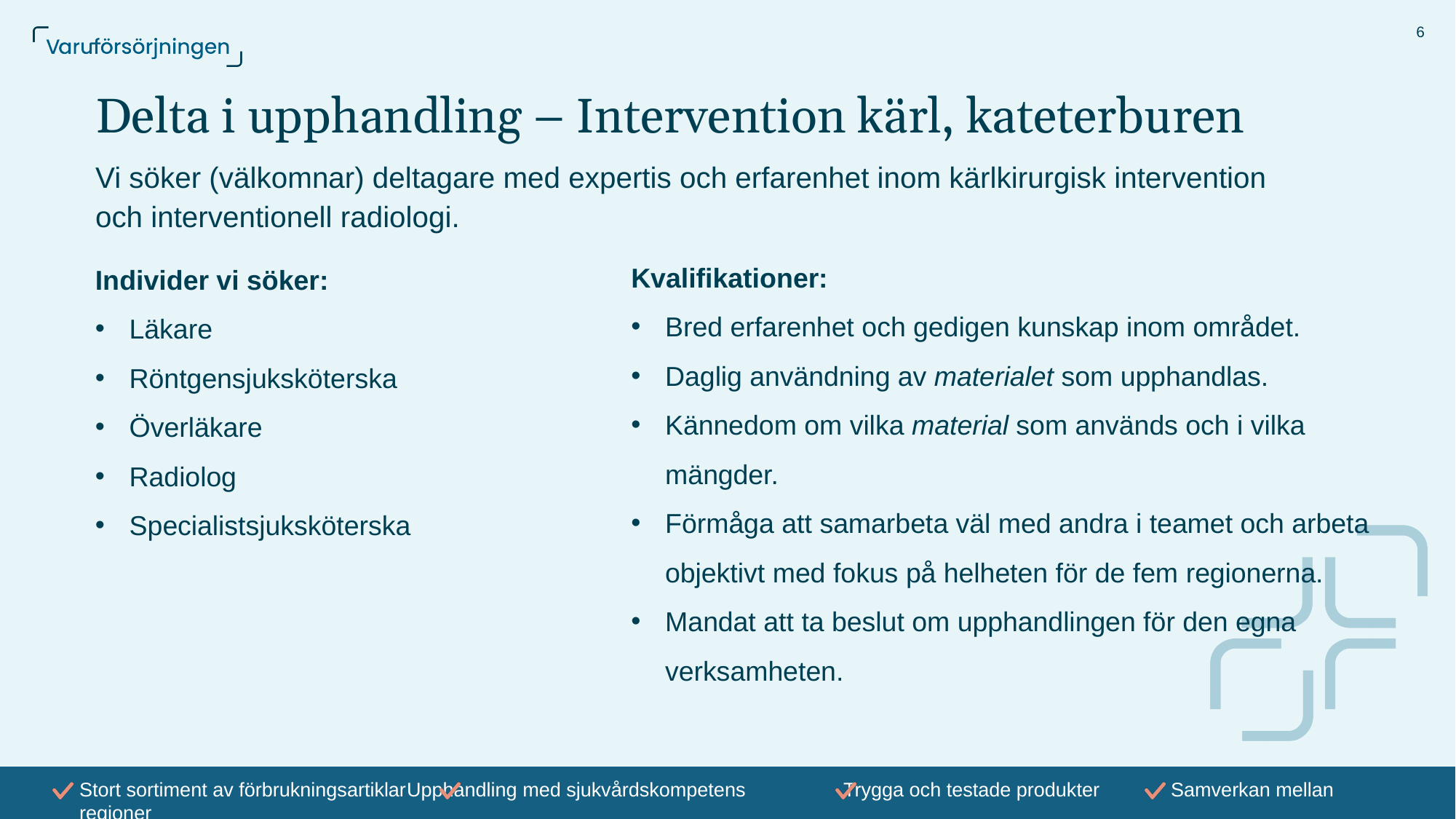

6
# Delta i upphandling – Intervention kärl, kateterburen
Vi söker (välkomnar) deltagare med expertis och erfarenhet inom kärlkirurgisk intervention och interventionell radiologi.

Kvalifikationer:
Bred erfarenhet och gedigen kunskap inom området.
Daglig användning av materialet som upphandlas.
Kännedom om vilka material som används och i vilka mängder.
Förmåga att samarbeta väl med andra i teamet och arbeta objektivt med fokus på helheten för de fem regionerna.
Mandat att ta beslut om upphandlingen för den egna verksamheten.

Individer vi söker:
Läkare
Röntgensjuksköterska
Överläkare
Radiolog
Specialistsjuksköterska